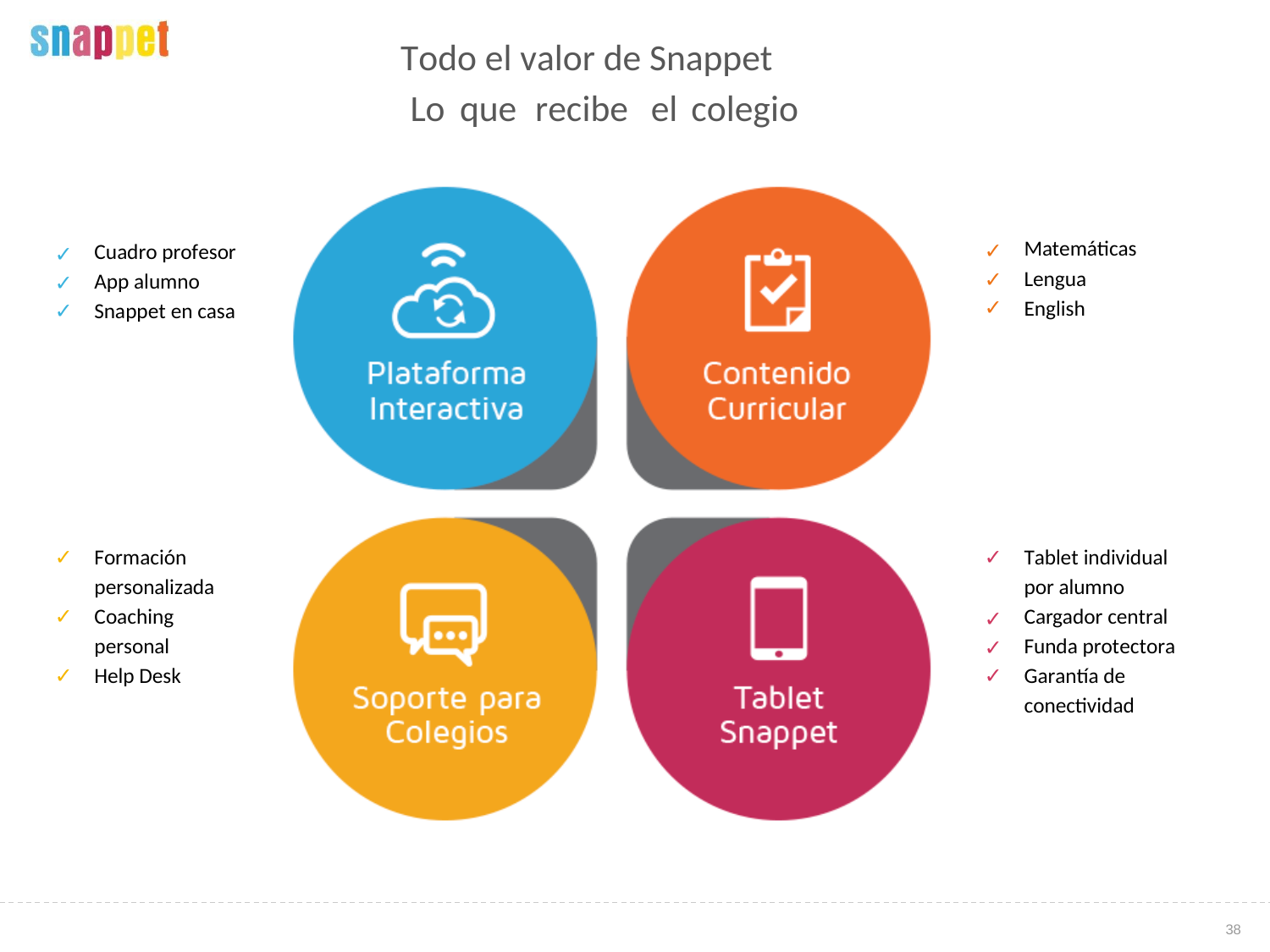

Todo el valor de Snappet
Lo
que
recibe
el
colegio

✓
✓
✓
Matemáticas
Lengua
English
✓
✓
✓
Cuadro profesor
App alumno
Snappet en casa
✓
✓
Formación
personalizada
Coaching
personal
Help Desk
Tablet individual
por alumno
Cargador central
Funda protectora
Garantía de
conectividad
✓
✓
✓
✓
✓

38